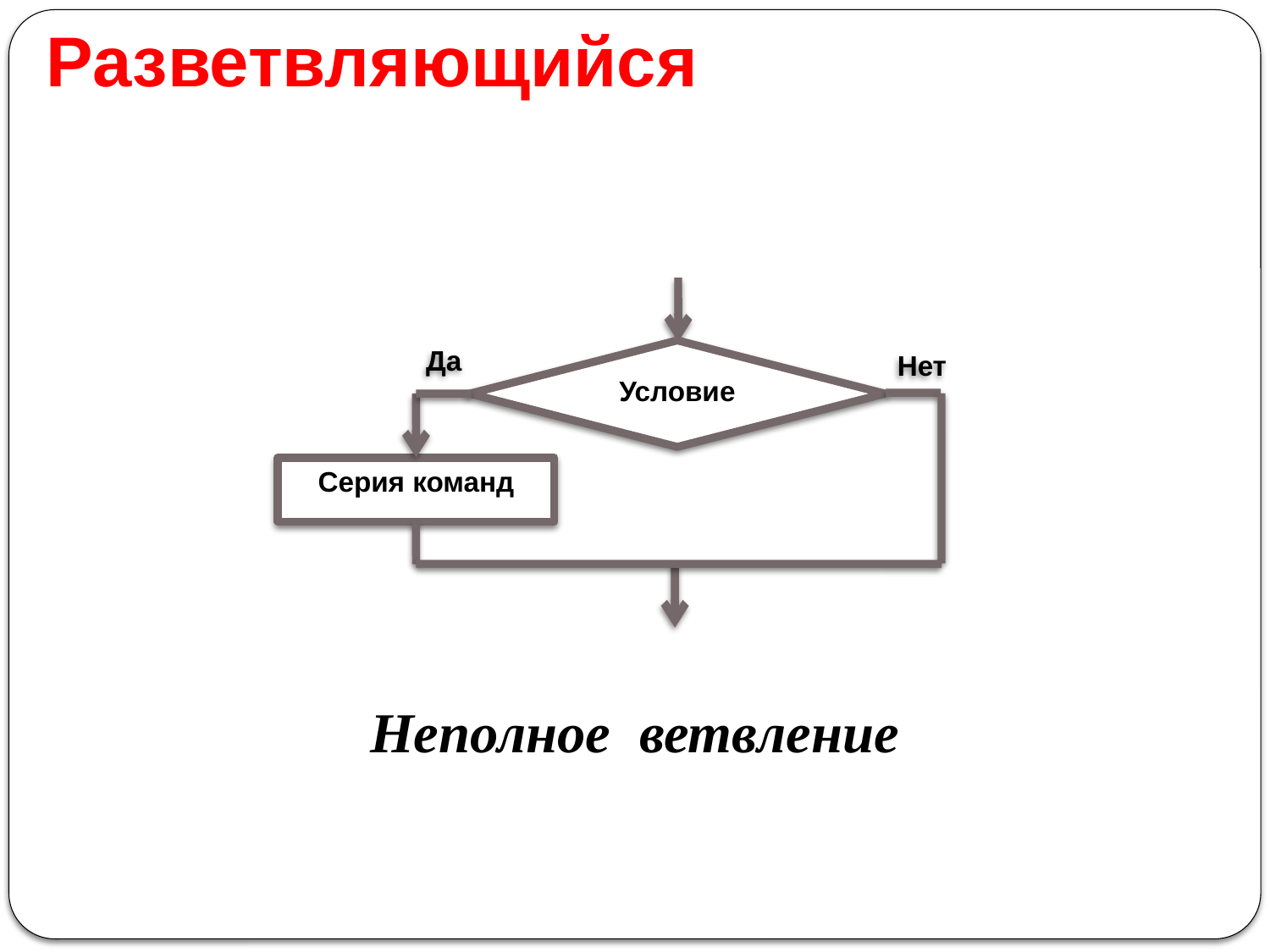

Разветвляющийся

Да
Условие
Нет

Серия команд

Неполное  ветвление